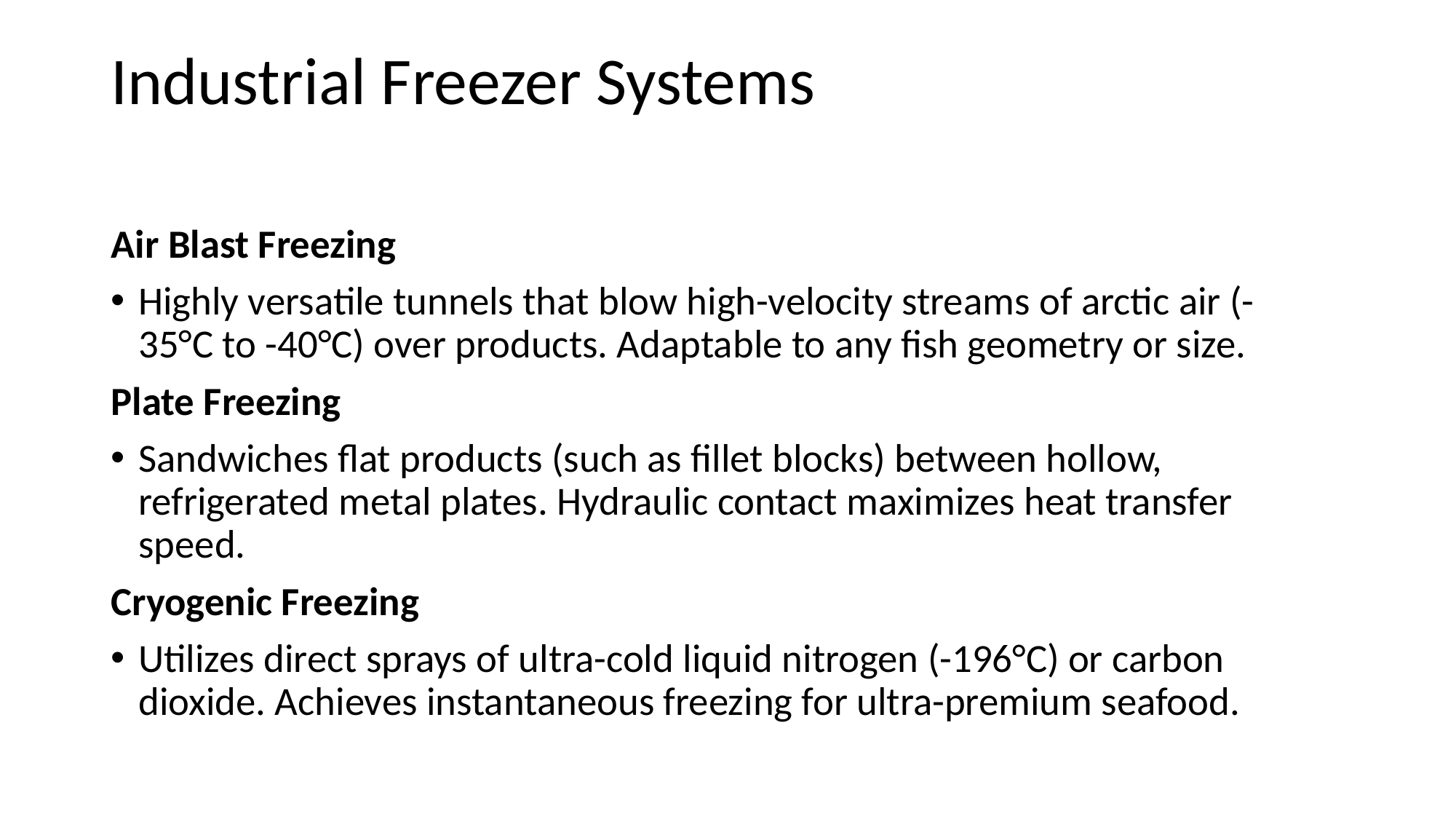

# Industrial Freezer Systems
Air Blast Freezing
Highly versatile tunnels that blow high-velocity streams of arctic air (-35°C to -40°C) over products. Adaptable to any fish geometry or size.
Plate Freezing
Sandwiches flat products (such as fillet blocks) between hollow, refrigerated metal plates. Hydraulic contact maximizes heat transfer speed.
Cryogenic Freezing
Utilizes direct sprays of ultra-cold liquid nitrogen (-196°C) or carbon dioxide. Achieves instantaneous freezing for ultra-premium seafood.